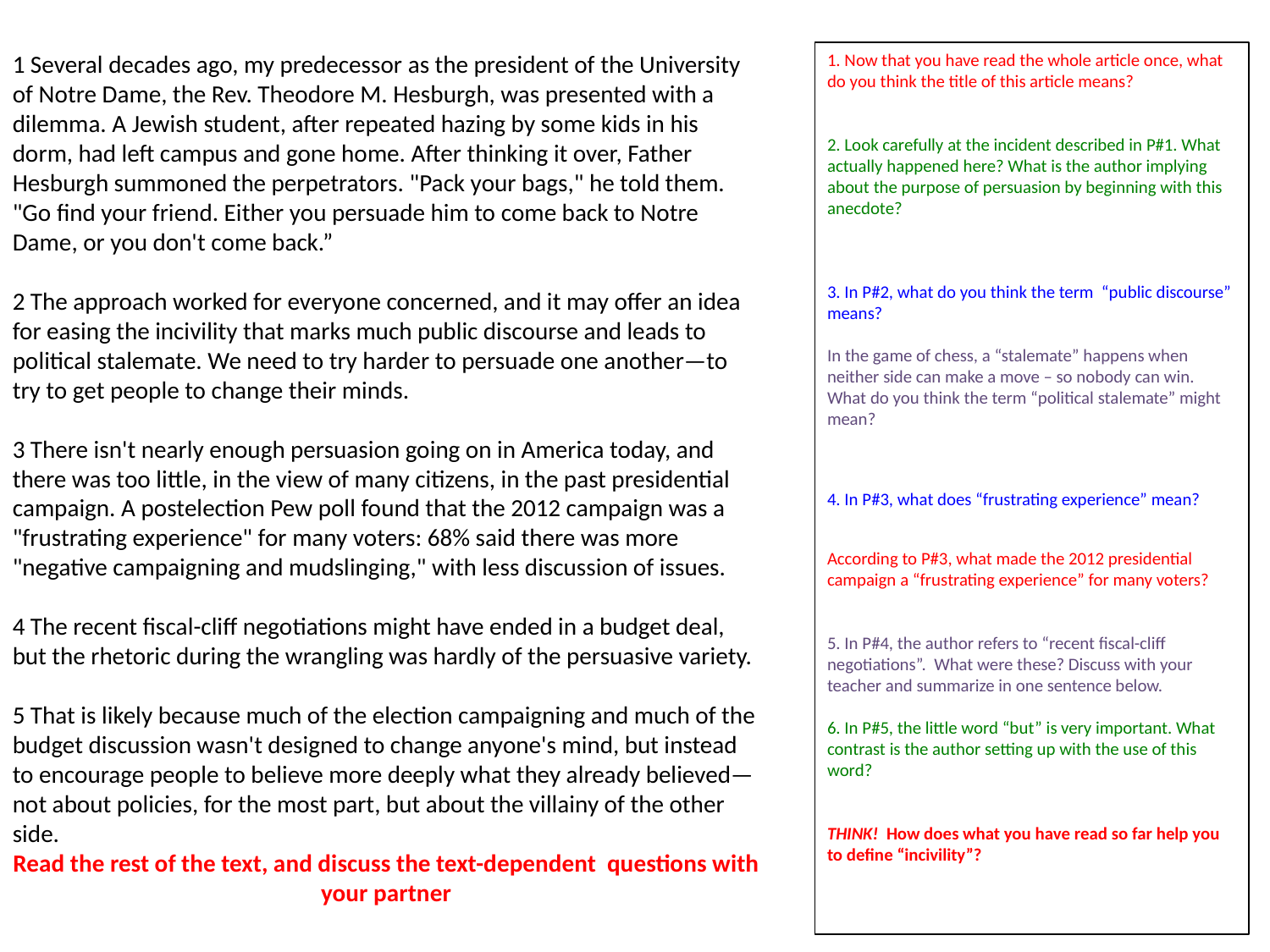

1 Several decades ago, my predecessor as the president of the University of Notre Dame, the Rev. Theodore M. Hesburgh, was presented with a dilemma. A Jewish student, after repeated hazing by some kids in his dorm, had left campus and gone home. After thinking it over, Father Hesburgh summoned the perpetrators. "Pack your bags," he told them. "Go find your friend. Either you persuade him to come back to Notre Dame, or you don't come back.”

2 The approach worked for everyone concerned, and it may offer an idea for easing the incivility that marks much public discourse and leads to political stalemate. We need to try harder to persuade one another—to try to get people to change their minds.

3 There isn't nearly enough persuasion going on in America today, and there was too little, in the view of many citizens, in the past presidential campaign. A postelection Pew poll found that the 2012 campaign was a "frustrating experience" for many voters: 68% said there was more "negative campaigning and mudslinging," with less discussion of issues.

4 The recent fiscal-cliff negotiations might have ended in a budget deal, but the rhetoric during the wrangling was hardly of the persuasive variety.

5 That is likely because much of the election campaigning and much of the budget discussion wasn't designed to change anyone's mind, but instead to encourage people to believe more deeply what they already believed—not about policies, for the most part, but about the villainy of the other side.
Read the rest of the text, and discuss the text-dependent  questions with your partner
1. Now that you have read the whole article once, what do you think the title of this article means?

2. Look carefully at the incident described in P#1. What actually happened here? What is the author implying about the purpose of persuasion by beginning with this anecdote?

3. In P#2, what do you think the term  “public discourse” means?

In the game of chess, a “stalemate” happens when neither side can make a move – so nobody can win. What do you think the term “political stalemate” might mean?

4. In P#3, what does “frustrating experience” mean?

According to P#3, what made the 2012 presidential campaign a “frustrating experience” for many voters?

5. In P#4, the author refers to “recent fiscal-cliff negotiations”.  What were these? Discuss with your teacher and summarize in one sentence below.

6. In P#5, the little word “but” is very important. What contrast is the author setting up with the use of this word?

THINK!  How does what you have read so far help you to define “incivility”?